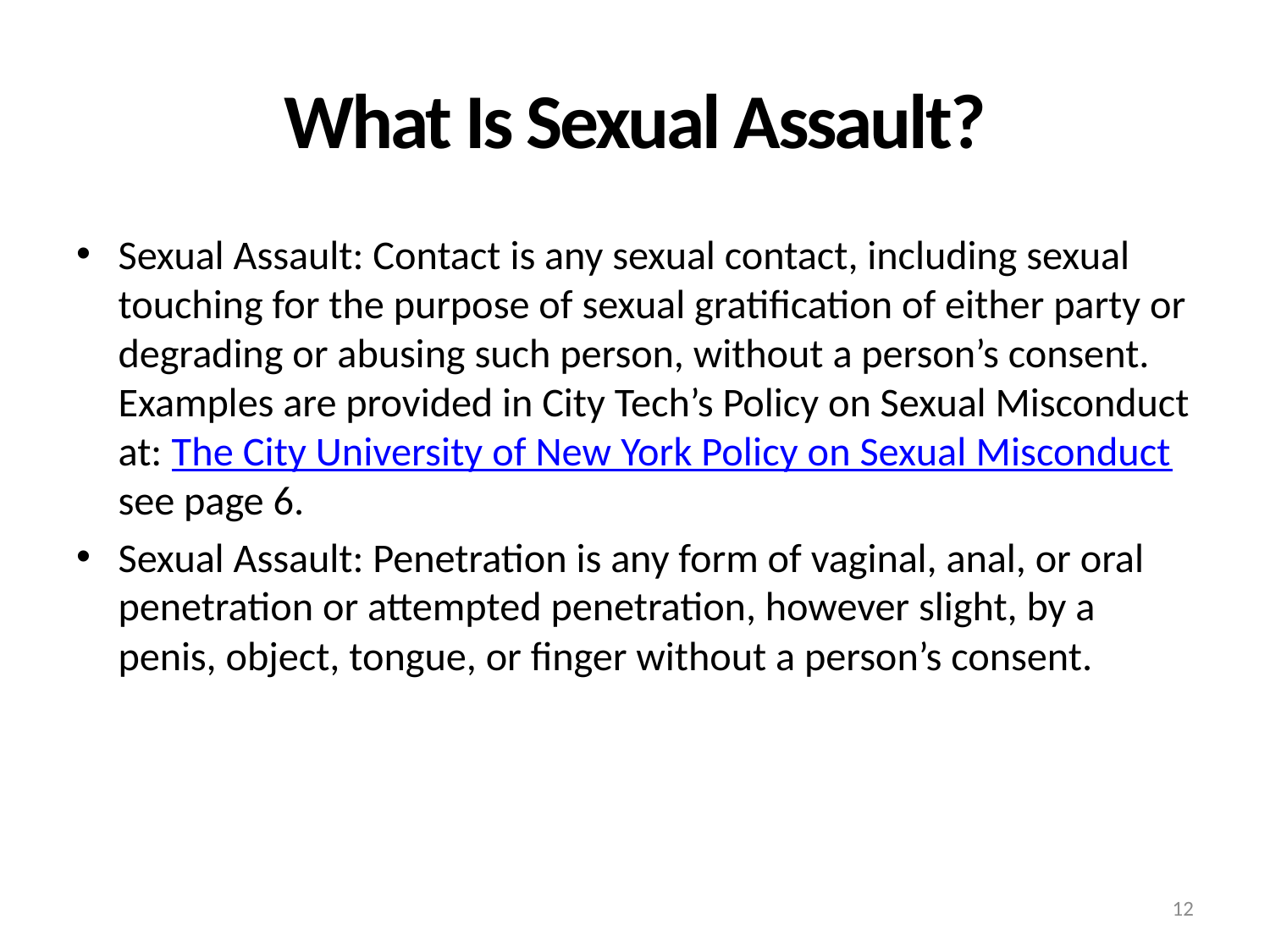

# What Is Sexual Assault?
Sexual Assault: Contact is any sexual contact, including sexual touching for the purpose of sexual gratification of either party or degrading or abusing such person, without a person’s consent. Examples are provided in City Tech’s Policy on Sexual Misconduct at: The City University of New York Policy on Sexual Misconduct see page 6.
Sexual Assault: Penetration is any form of vaginal, anal, or oral penetration or attempted penetration, however slight, by a penis, object, tongue, or finger without a person’s consent.

12